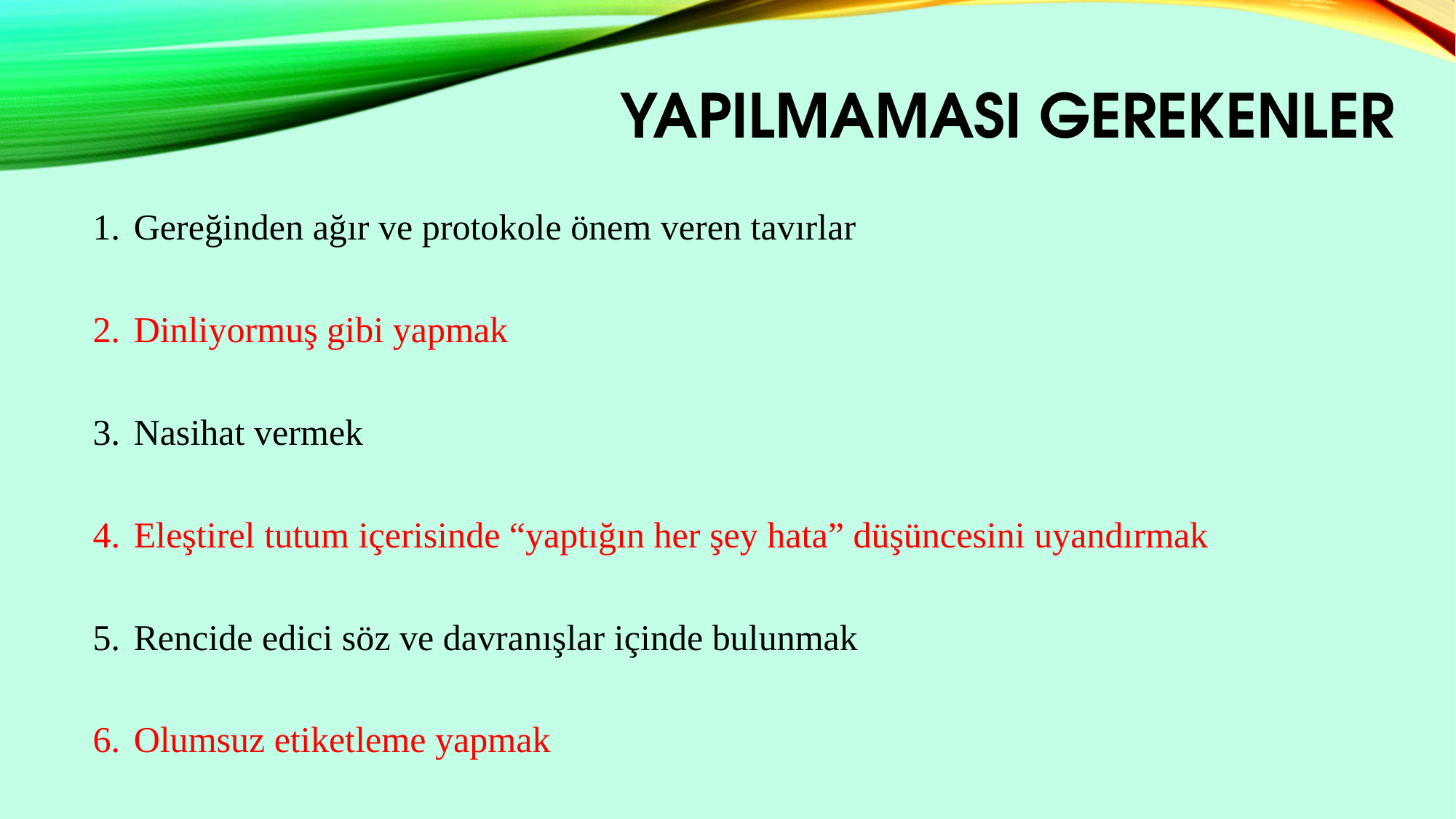

# Yapılmaması Gerekenler
Gereğinden ağır ve protokole önem veren tavırlar
Dinliyormuş gibi yapmak
Nasihat vermek
Eleştirel tutum içerisinde “yaptığın her şey hata” düşüncesini uyandırmak
Rencide edici söz ve davranışlar içinde bulunmak
Olumsuz etiketleme yapmak